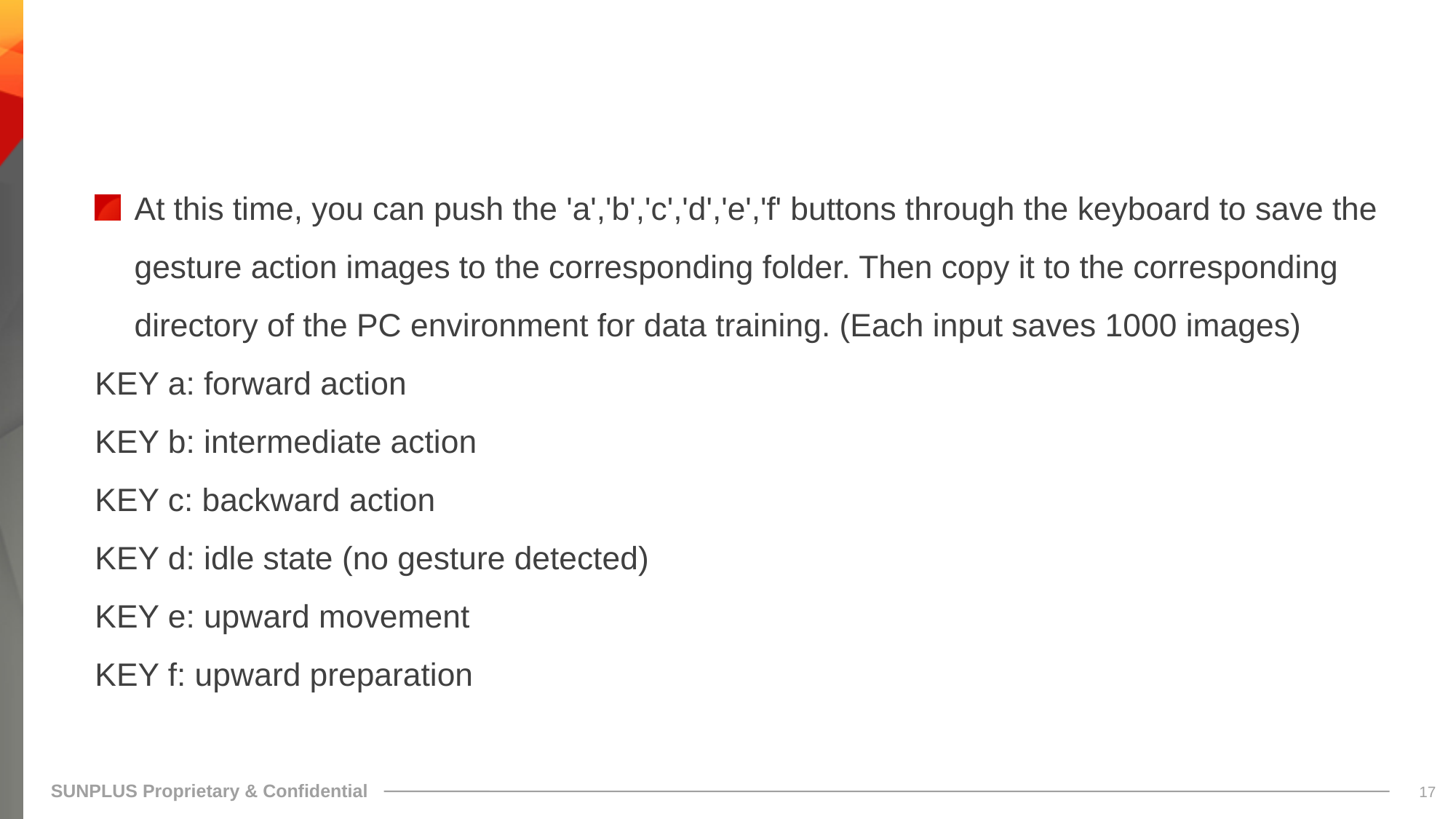

#
At this time, you can push the 'a','b','c','d','e','f' buttons through the keyboard to save the gesture action images to the corresponding folder. Then copy it to the corresponding directory of the PC environment for data training. (Each input saves 1000 images)
KEY a: forward action
KEY b: intermediate action
KEY c: backward action
KEY d: idle state (no gesture detected)
KEY e: upward movement
KEY f: upward preparation

17